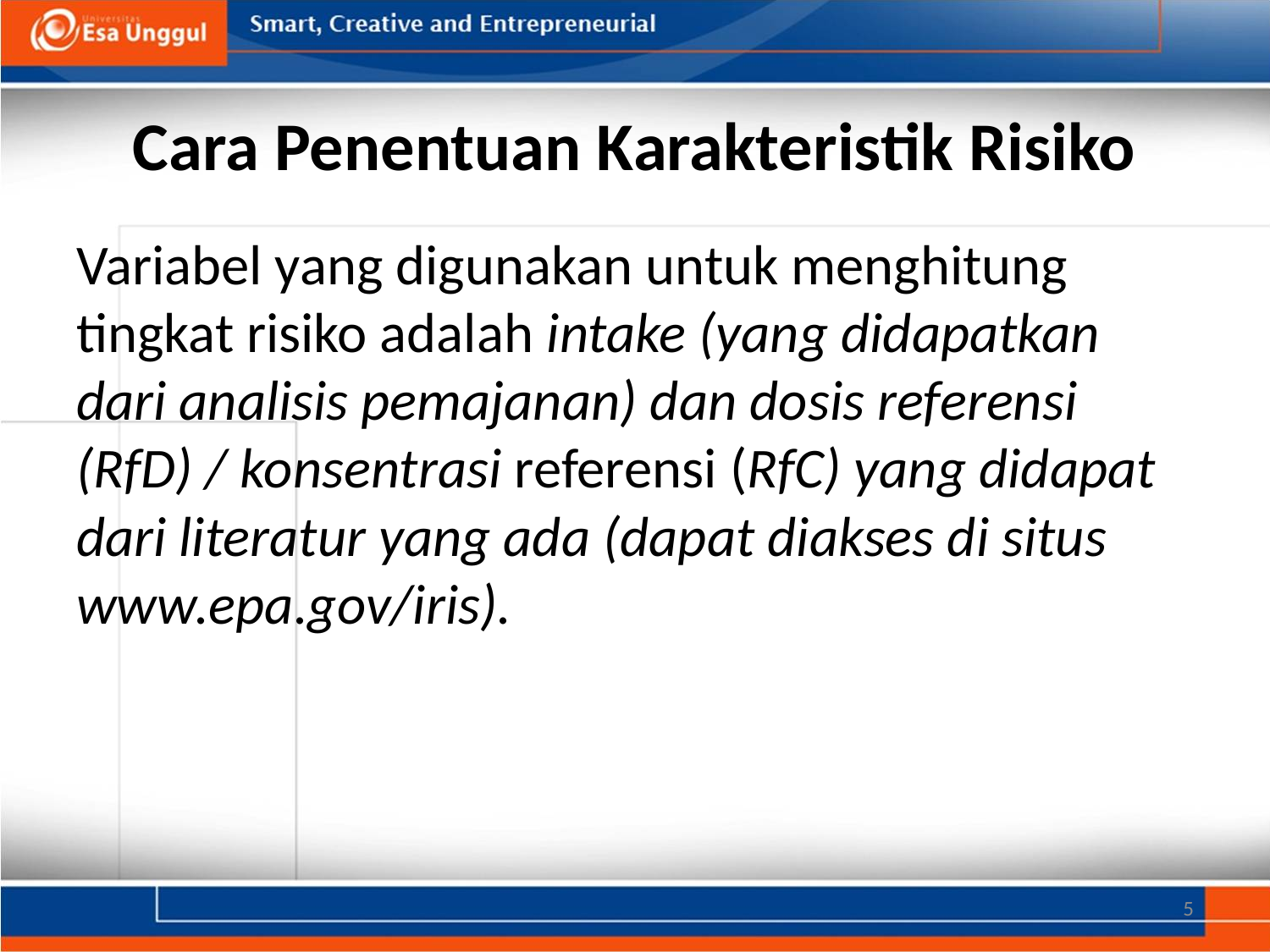

# Cara Penentuan Karakteristik Risiko
Variabel yang digunakan untuk menghitung tingkat risiko adalah intake (yang didapatkan dari analisis pemajanan) dan dosis referensi (RfD) / konsentrasi referensi (RfC) yang didapat dari literatur yang ada (dapat diakses di situs www.epa.gov/iris).
5